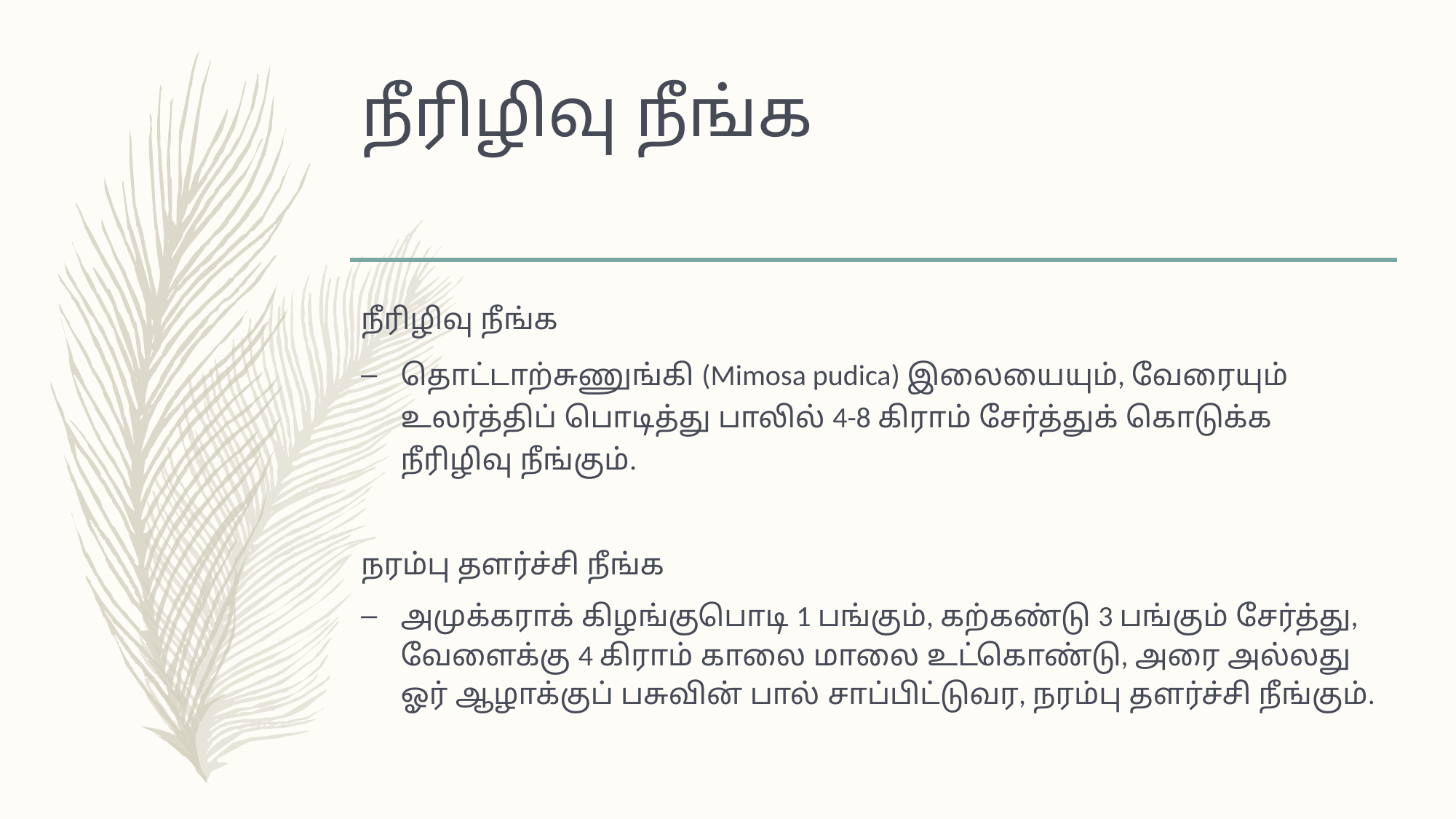

# நீரிழிவு நீங்க
நீரிழிவு நீங்க
தொட்டாற்சுணுங்கி (Mimosa pudica) இலையையும், வேரையும் உலர்த்திப் பொடித்து பாலில் 4-8 கிராம் சேர்த்துக் கொடுக்க நீரிழிவு நீங்கும்.

நரம்பு தளர்ச்சி நீங்க
அமுக்கராக் கிழங்குபொடி 1 பங்கும், கற்கண்டு 3 பங்கும் சேர்த்து, வேளைக்கு 4 கிராம் காலை மாலை உட்கொண்டு, அரை அல்லது ஓர் ஆழாக்குப் பசுவின் பால் சாப்பிட்டுவர, நரம்பு தளர்ச்சி நீங்கும்.